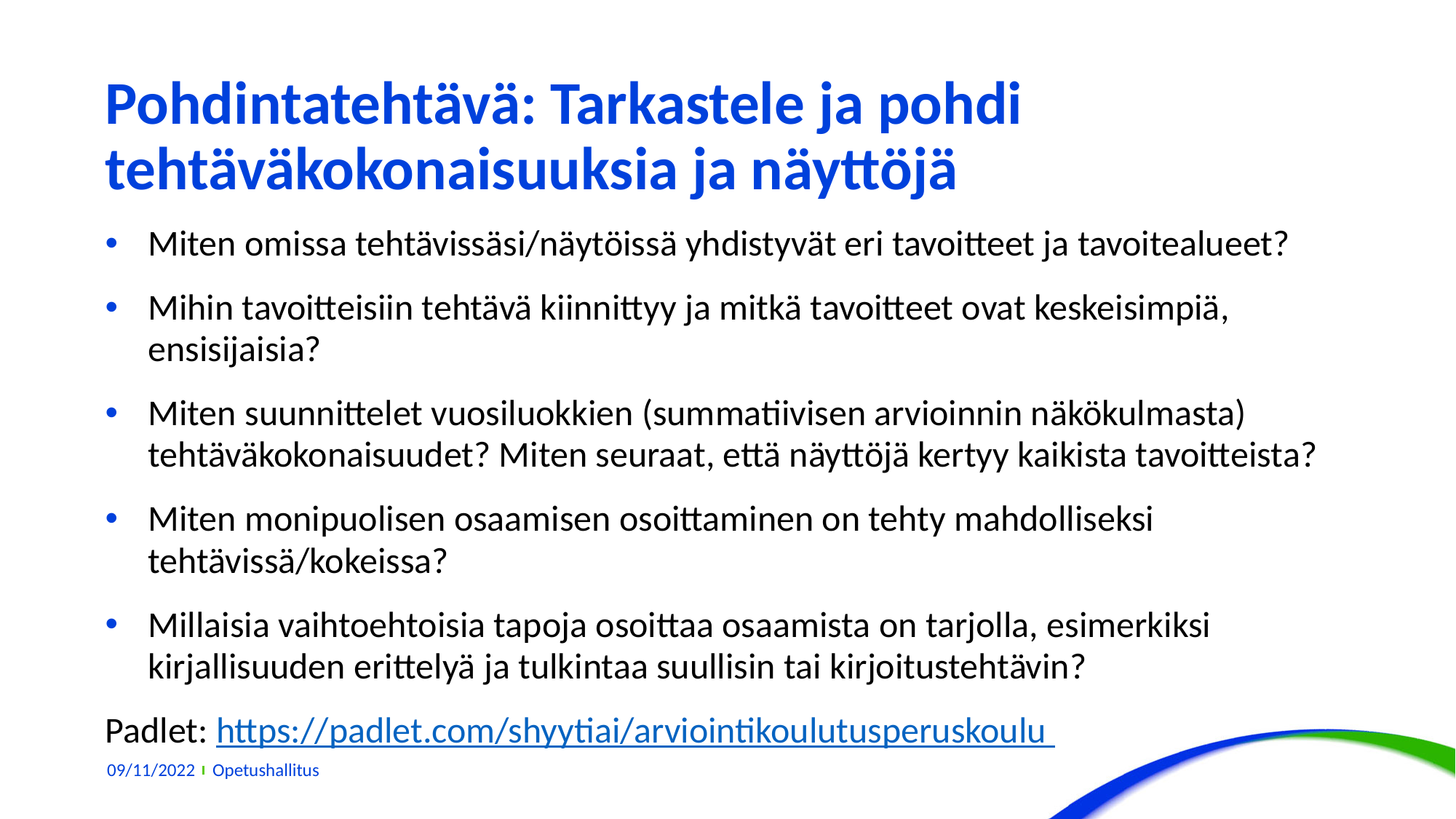

# Pohdintatehtävä: Tarkastele ja pohdi tehtäväkokonaisuuksia ja näyttöjä
Miten omissa tehtävissäsi/näytöissä yhdistyvät eri tavoitteet ja tavoitealueet?
Mihin tavoitteisiin tehtävä kiinnittyy ja mitkä tavoitteet ovat keskeisimpiä, ensisijaisia?
Miten suunnittelet vuosiluokkien (summatiivisen arvioinnin näkökulmasta) tehtäväkokonaisuudet? Miten seuraat, että näyttöjä kertyy kaikista tavoitteista?
Miten monipuolisen osaamisen osoittaminen on tehty mahdolliseksi tehtävissä/kokeissa?
Millaisia vaihtoehtoisia tapoja osoittaa osaamista on tarjolla, esimerkiksi kirjallisuuden erittelyä ja tulkintaa suullisin tai kirjoitustehtävin?
Padlet: https://padlet.com/shyytiai/arviointikoulutusperuskoulu

09/11/2022
Opetushallitus